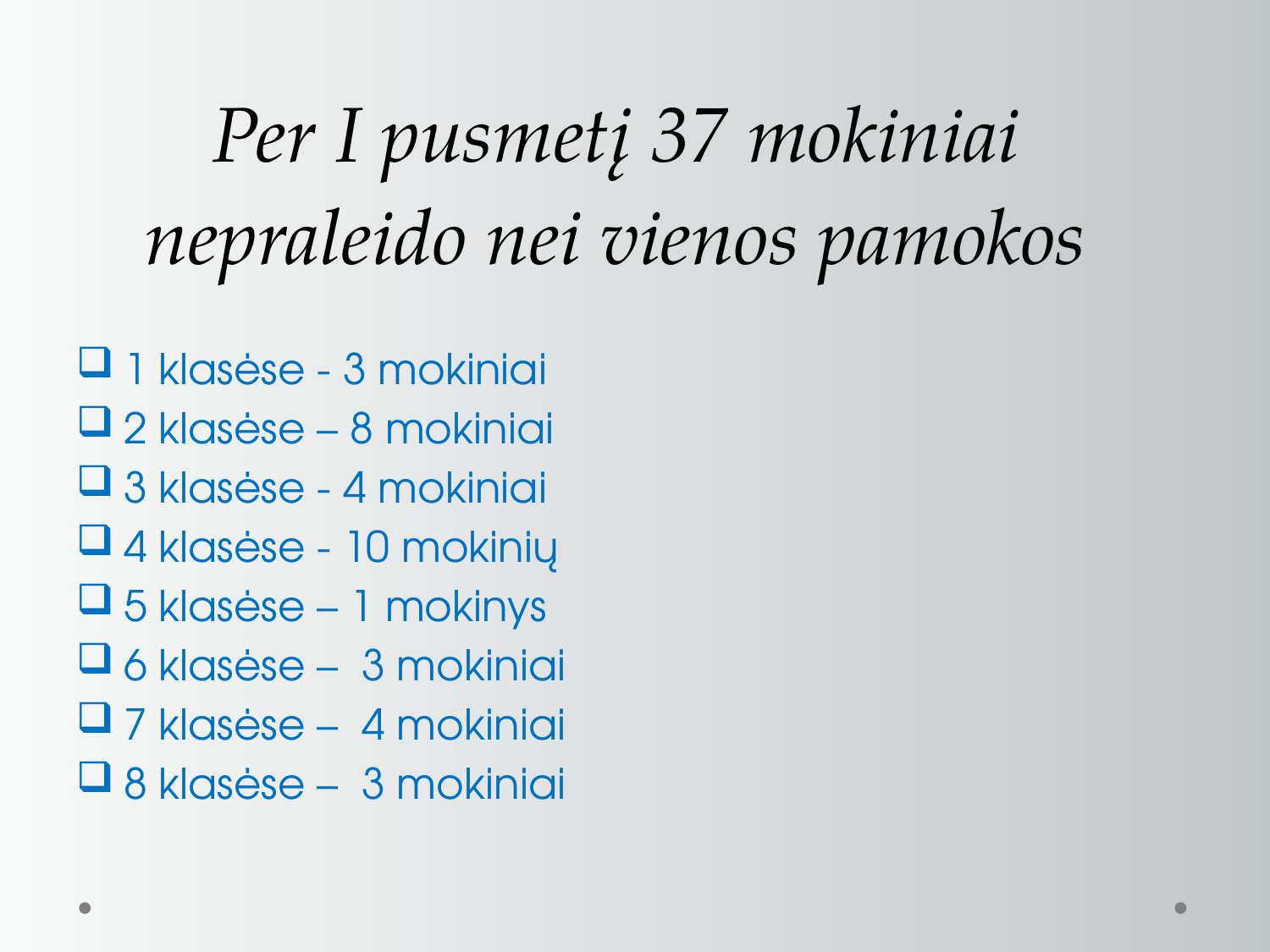

# Per I pusmetį 37 mokiniai nepraleido nei vienos pamokos
1 klasėse - 3 mokiniai
2 klasėse – 8 mokiniai
3 klasėse - 4 mokiniai
4 klasėse - 10 mokinių
5 klasėse – 1 mokinys
6 klasėse –  3 mokiniai
7 klasėse –  4 mokiniai
8 klasėse –  3 mokiniai